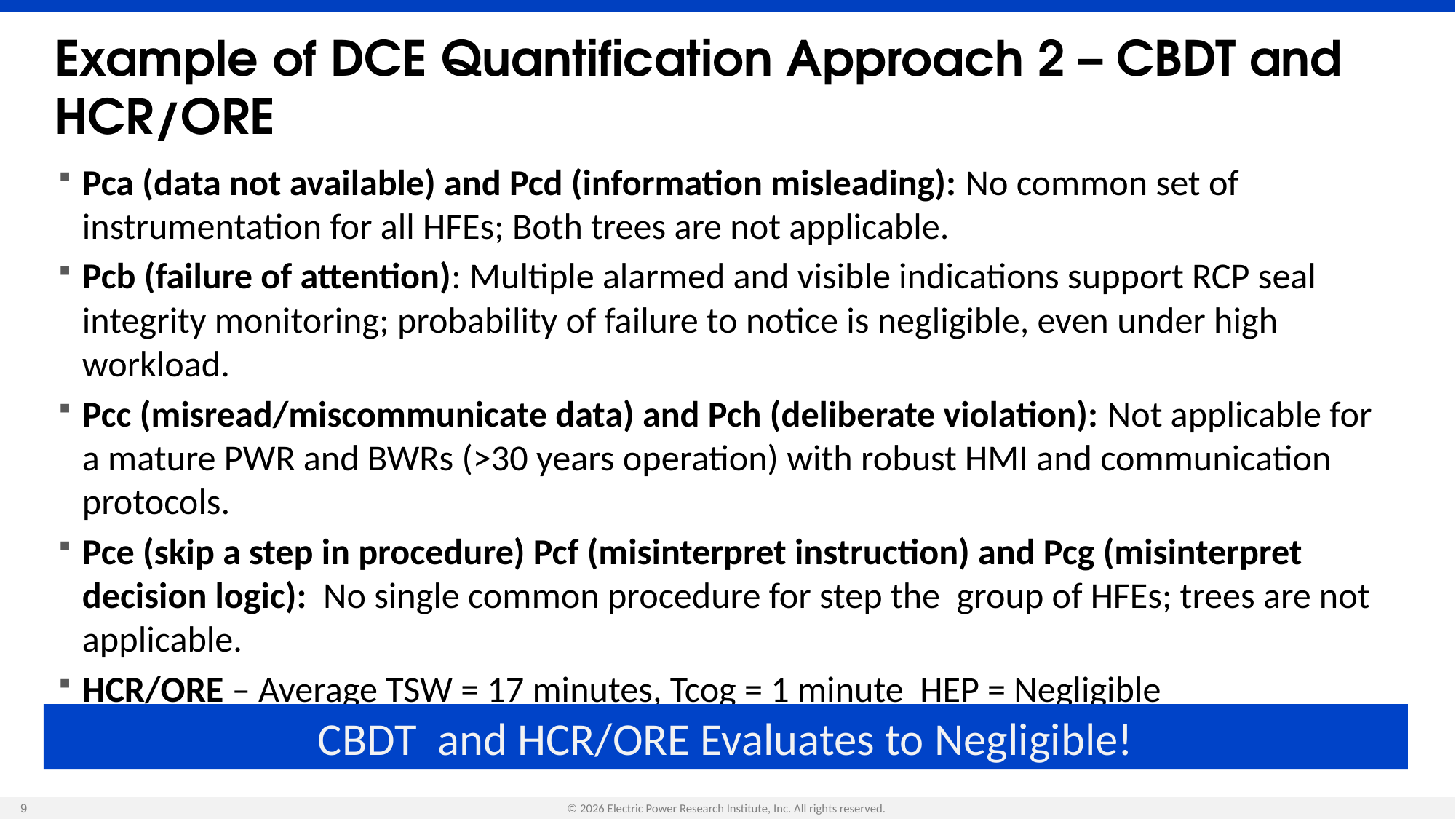

# Example of DCE Quantification Approach 2 – CBDT and HCR/ORE
Pca (data not available) and Pcd (information misleading): No common set of instrumentation for all HFEs; Both trees are not applicable.​
Pcb (failure of attention): Multiple alarmed and visible indications support RCP seal integrity monitoring; probability of failure to notice is negligible, even under high workload.​
​Pcc (misread/miscommunicate data) and Pch (deliberate violation): Not applicable for a mature PWR and BWRs (>30 years operation) with robust HMI and communication protocols.​
Pce (skip a step in procedure) Pcf (misinterpret instruction) and Pcg (misinterpret decision logic):  No single common procedure for step the  group of HFEs; trees are not applicable.​
HCR/ORE – Average TSW = 17 minutes, Tcog = 1 minute  HEP = Negligible

CBDT  and HCR/ORE Evaluates to Negligible!